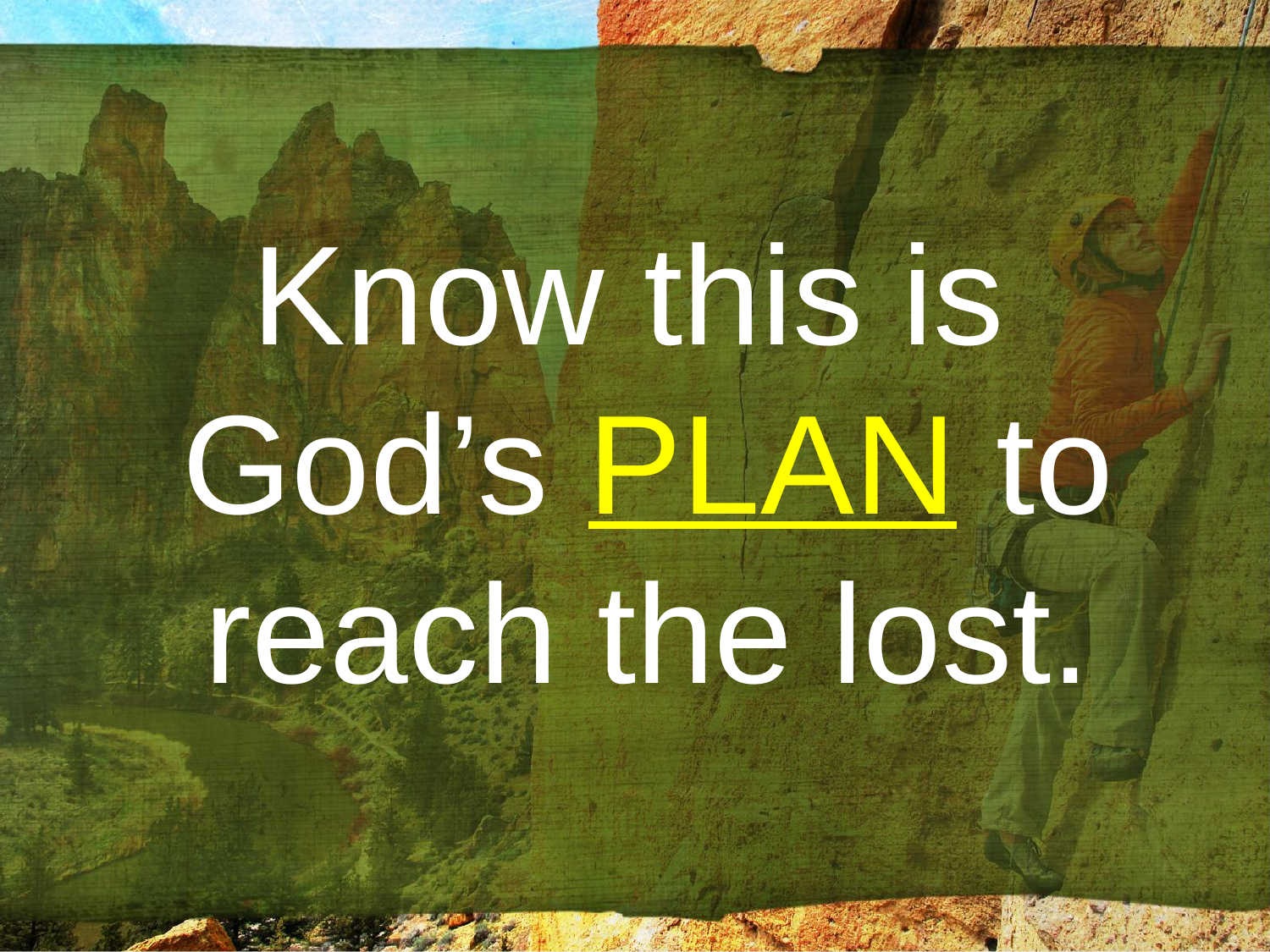

Know this is
God’s PLAN to reach the lost.